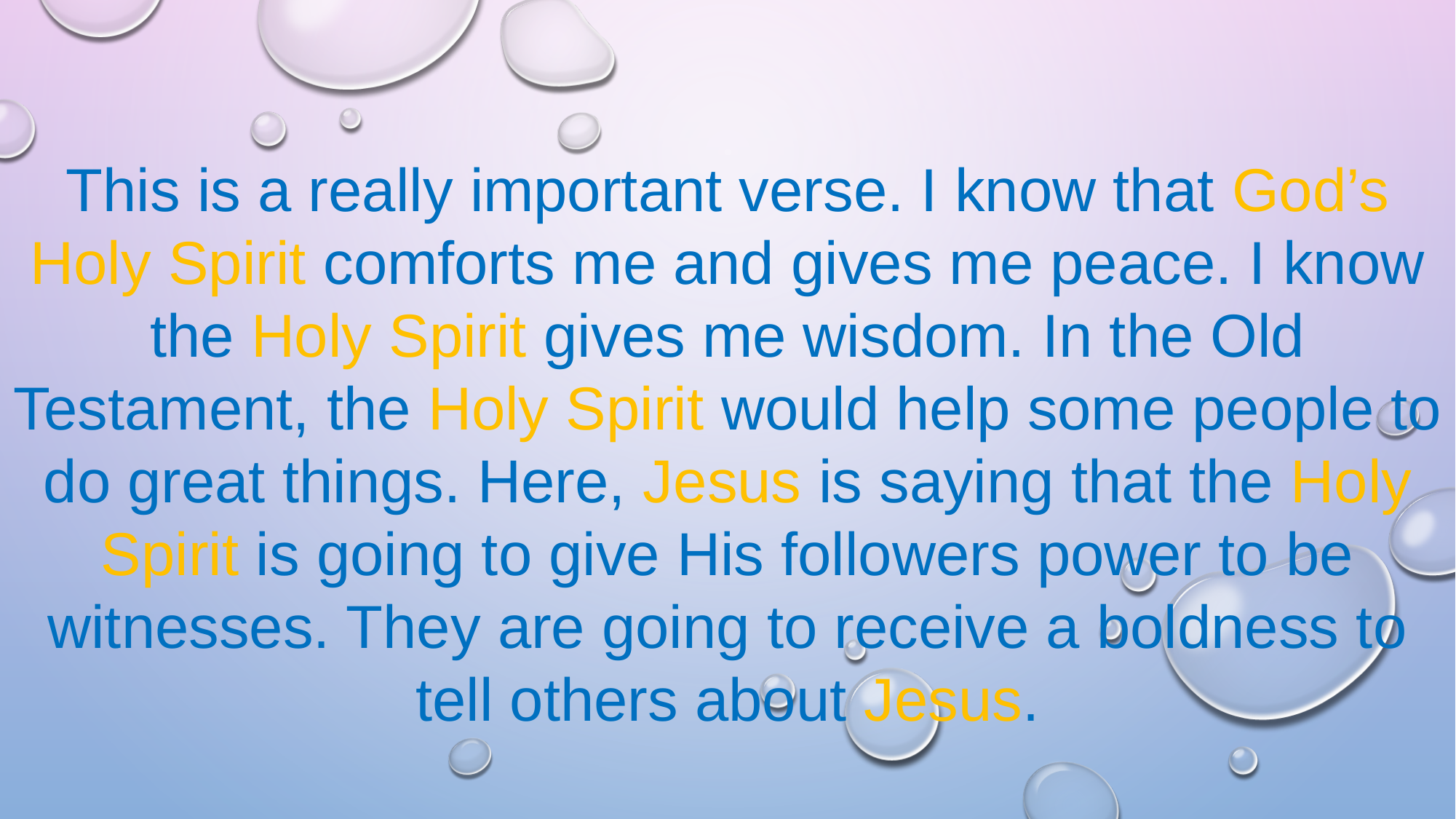

This is a really important verse. I know that God’s Holy Spirit comforts me and gives me peace. I know the Holy Spirit gives me wisdom. In the Old Testament, the Holy Spirit would help some people to do great things. Here, Jesus is saying that the Holy Spirit is going to give His followers power to be witnesses. They are going to receive a boldness to tell others about Jesus.